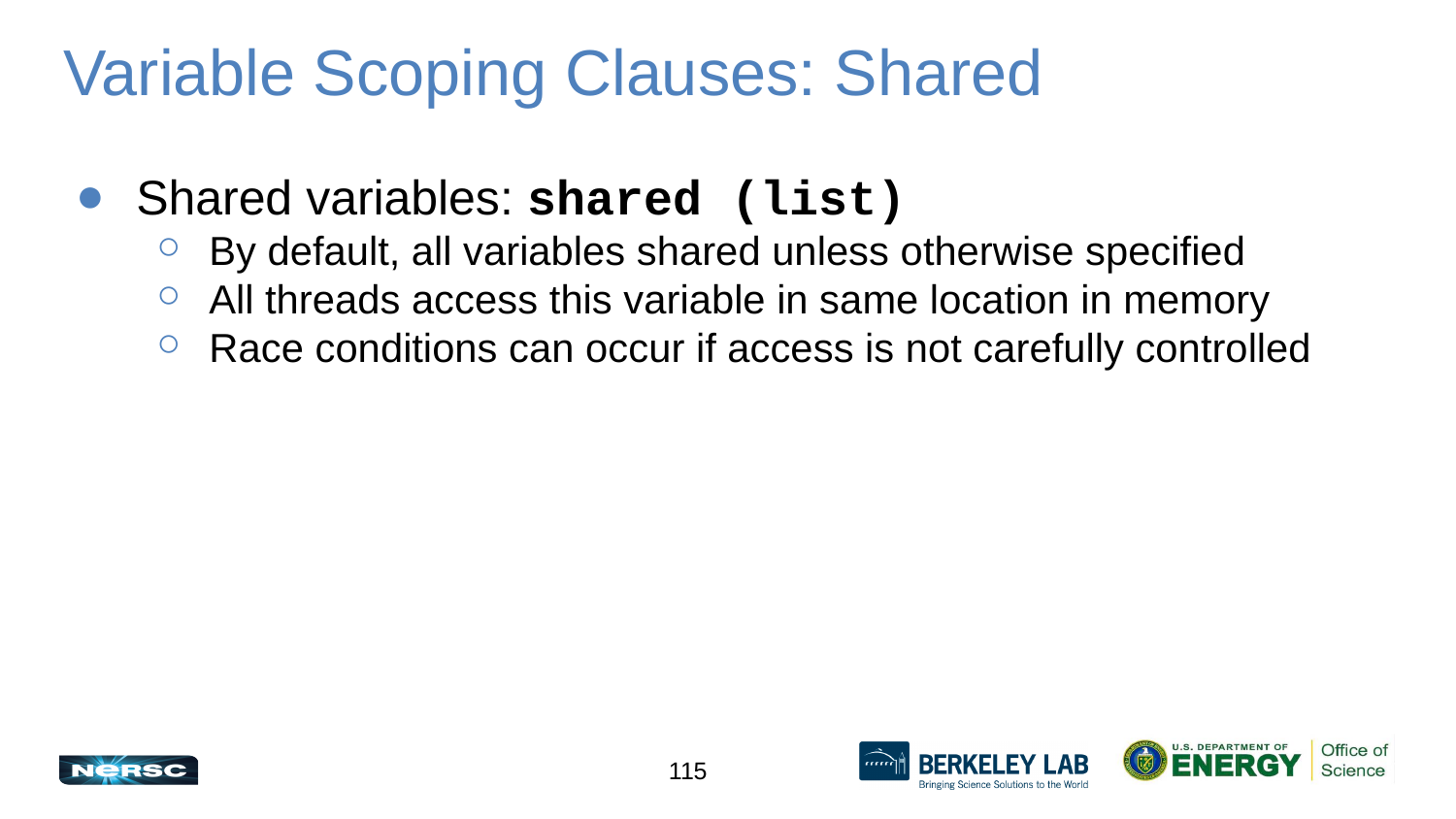

# Variable Scoping Clauses: Shared
Shared variables: shared (list)
By default, all variables shared unless otherwise specified
All threads access this variable in same location in memory
Race conditions can occur if access is not carefully controlled